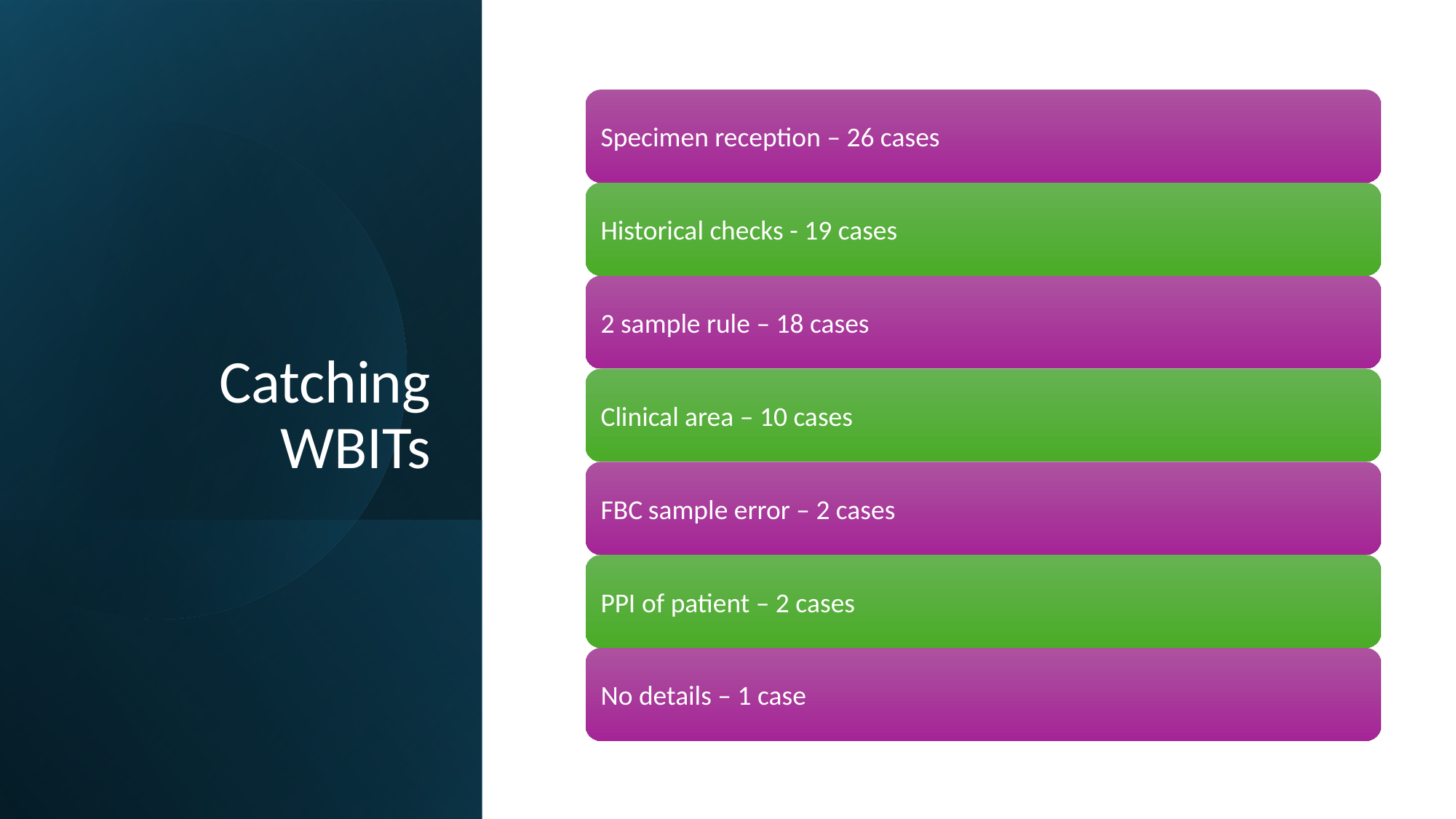

Specimen reception – 26 cases
Historical checks - 19 cases
2 sample rule – 18 cases
Clinical area – 10 cases
FBC sample error – 2 cases
PPI of patient – 2 cases
No details – 1 case

# Catching WBITs